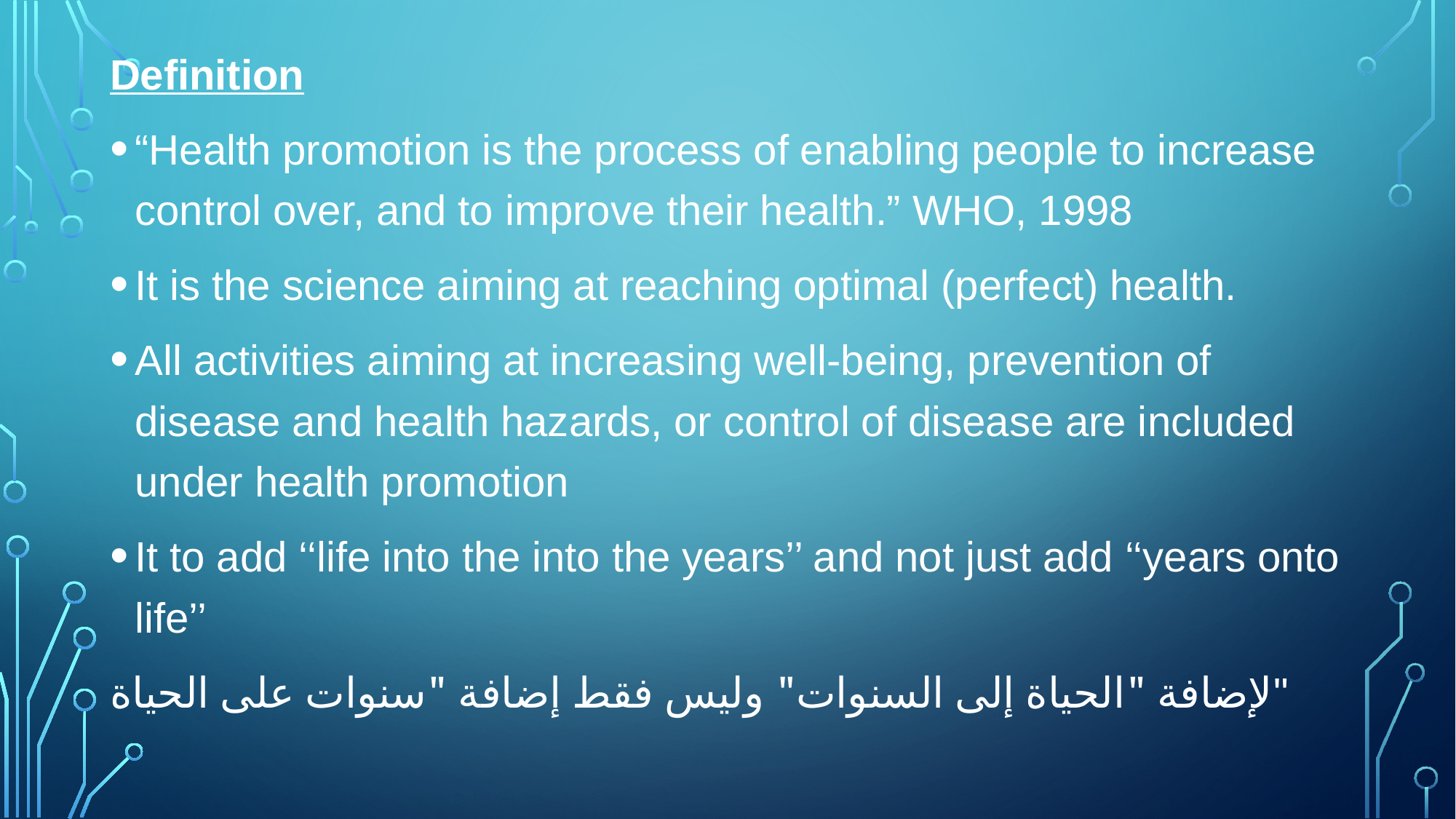

Definition
“Health promotion is the process of enabling people to increase control over, and to improve their health.” WHO, 1998
It is the science aiming at reaching optimal (perfect) health.
All activities aiming at increasing well-being, prevention of disease and health hazards, or control of disease are included under health promotion
It to add ‘‘life into the into the years’’ and not just add ‘‘years onto life’’
لإضافة "الحياة إلى السنوات" وليس فقط إضافة "سنوات على الحياة"